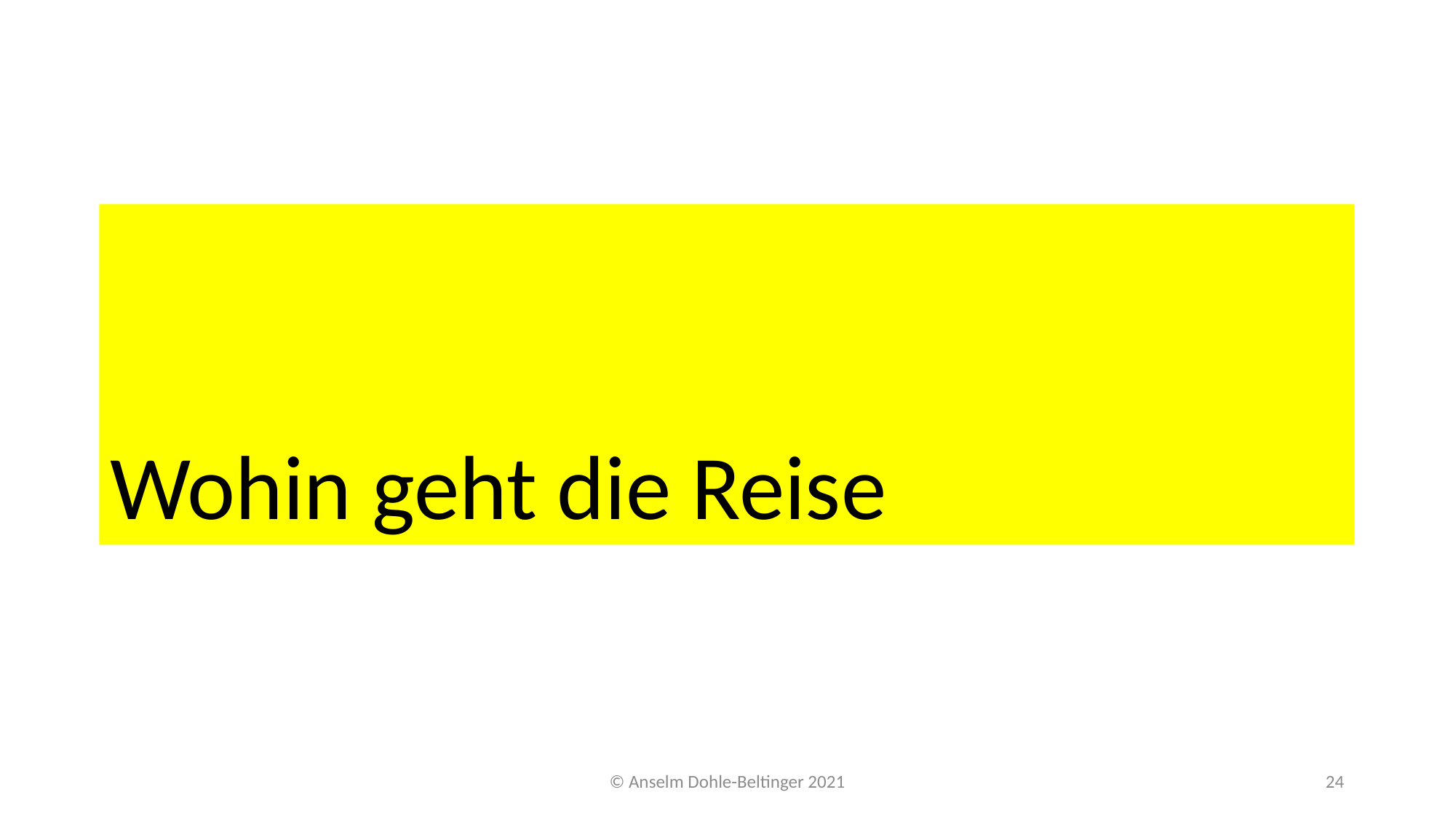

# Wohin geht die Reise

© Anselm Dohle-Beltinger 2021
24